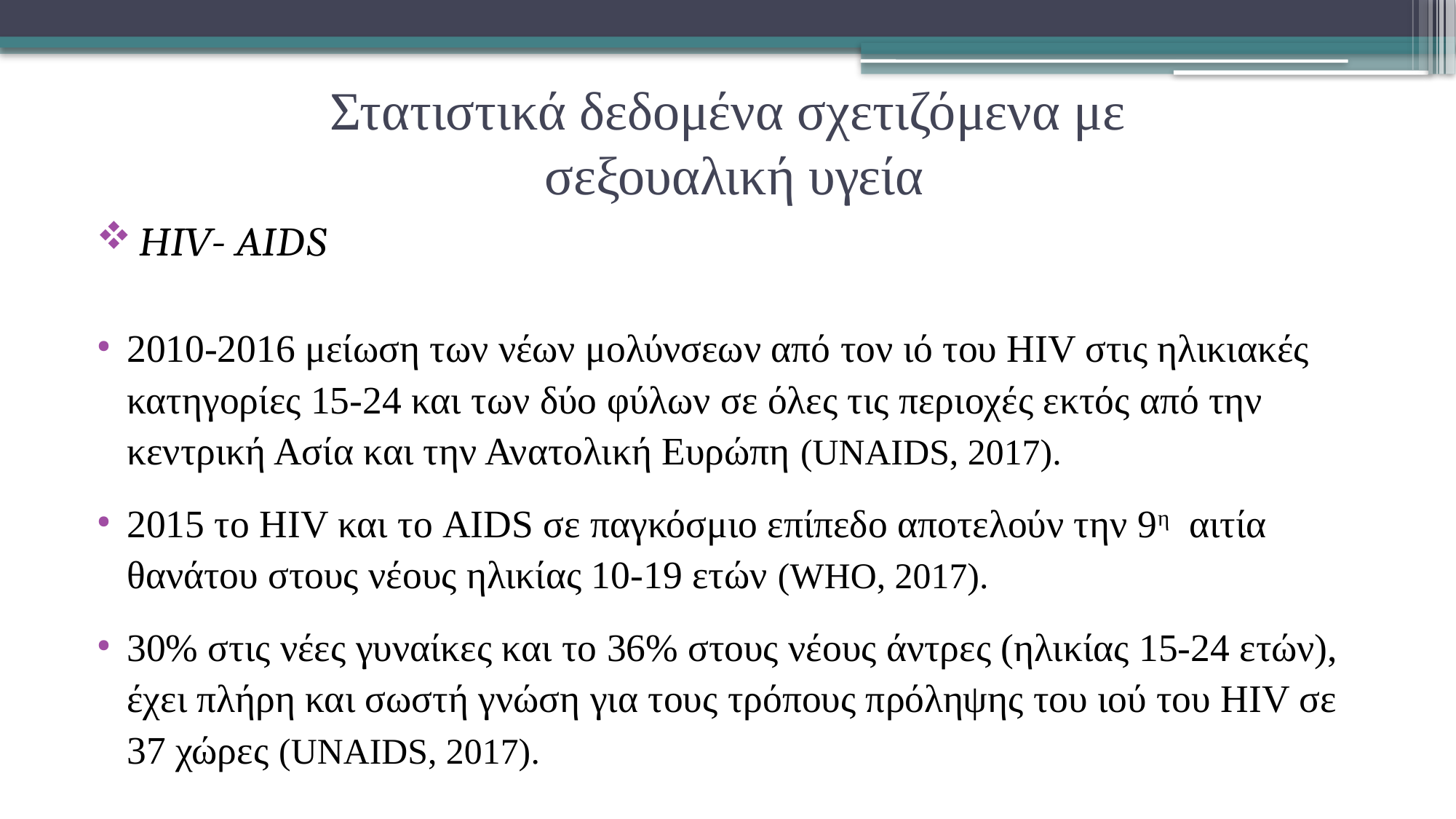

# Στατιστικά δεδομένα σχετιζόμενα με σεξουαλική υγεία
 HIV- AIDS

2010-2016 μείωση των νέων μολύνσεων από τον ιό του HIV στις ηλικιακές κατηγορίες 15-24 και των δύο φύλων σε όλες τις περιοχές εκτός από την κεντρική Ασία και την Ανατολική Ευρώπη (UNAIDS, 2017).
2015 το HIV και το AIDS σε παγκόσμιο επίπεδο αποτελούν την 9η  αιτία θανάτου στους νέους ηλικίας 10-19 ετών (WHO, 2017).
30% στις νέες γυναίκες και το 36% στους νέους άντρες (ηλικίας 15-24 ετών), έχει πλήρη και σωστή γνώση για τους τρόπους πρόληψης του ιού του HIV σε 37 χώρες (UNAIDS, 2017).